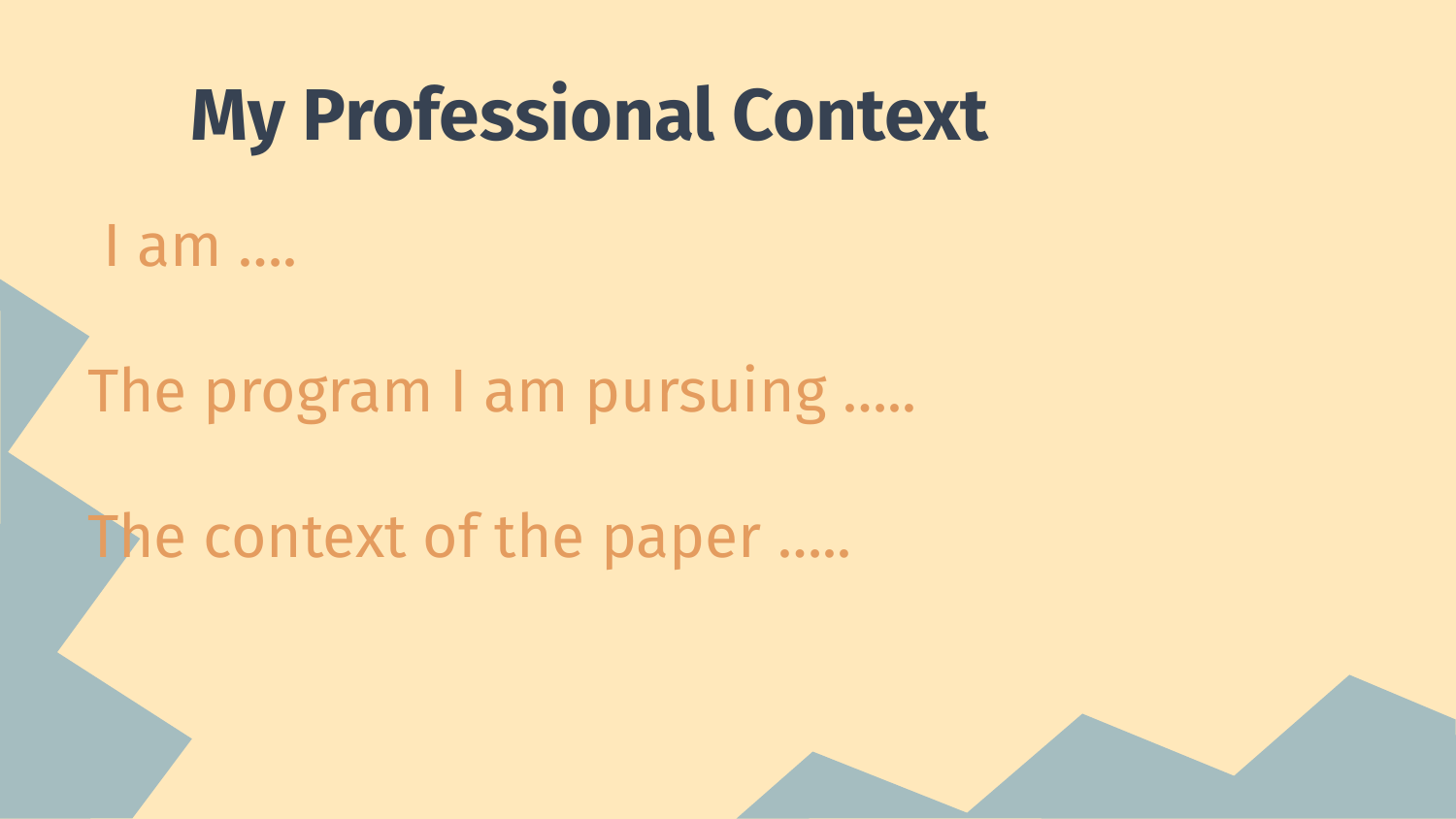

# My Professional Context
 I am ….

The program I am pursuing …..

The context of the paper …..